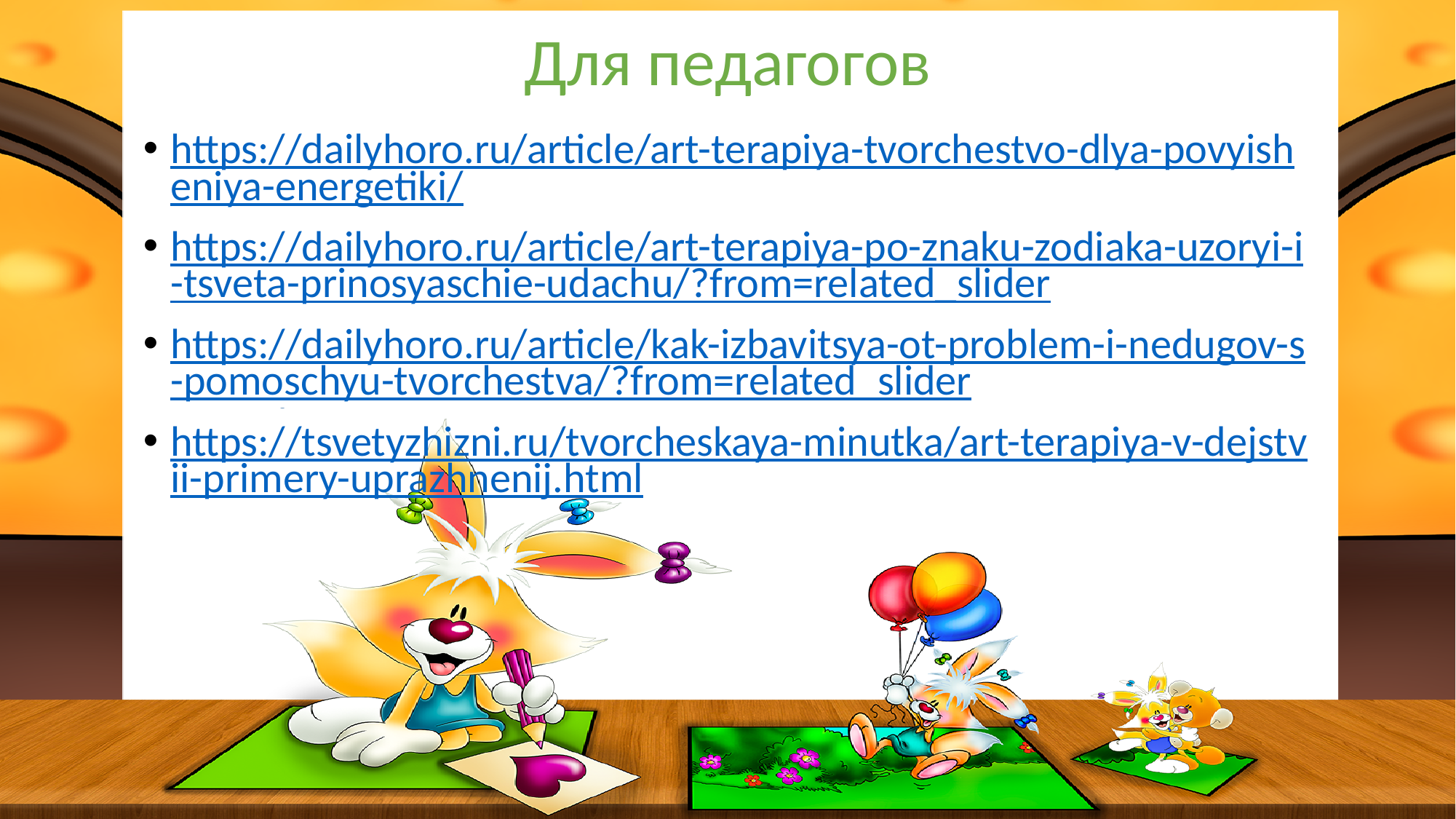

# Для педагогов
https://dailyhoro.ru/article/art-terapiya-tvorchestvo-dlya-povyisheniya-energetiki/
https://dailyhoro.ru/article/art-terapiya-po-znaku-zodiaka-uzoryi-i-tsveta-prinosyaschie-udachu/?from=related_slider
https://dailyhoro.ru/article/kak-izbavitsya-ot-problem-i-nedugov-s-pomoschyu-tvorchestva/?from=related_slider
https://tsvetyzhizni.ru/tvorcheskaya-minutka/art-terapiya-v-dejstvii-primery-uprazhnenij.html